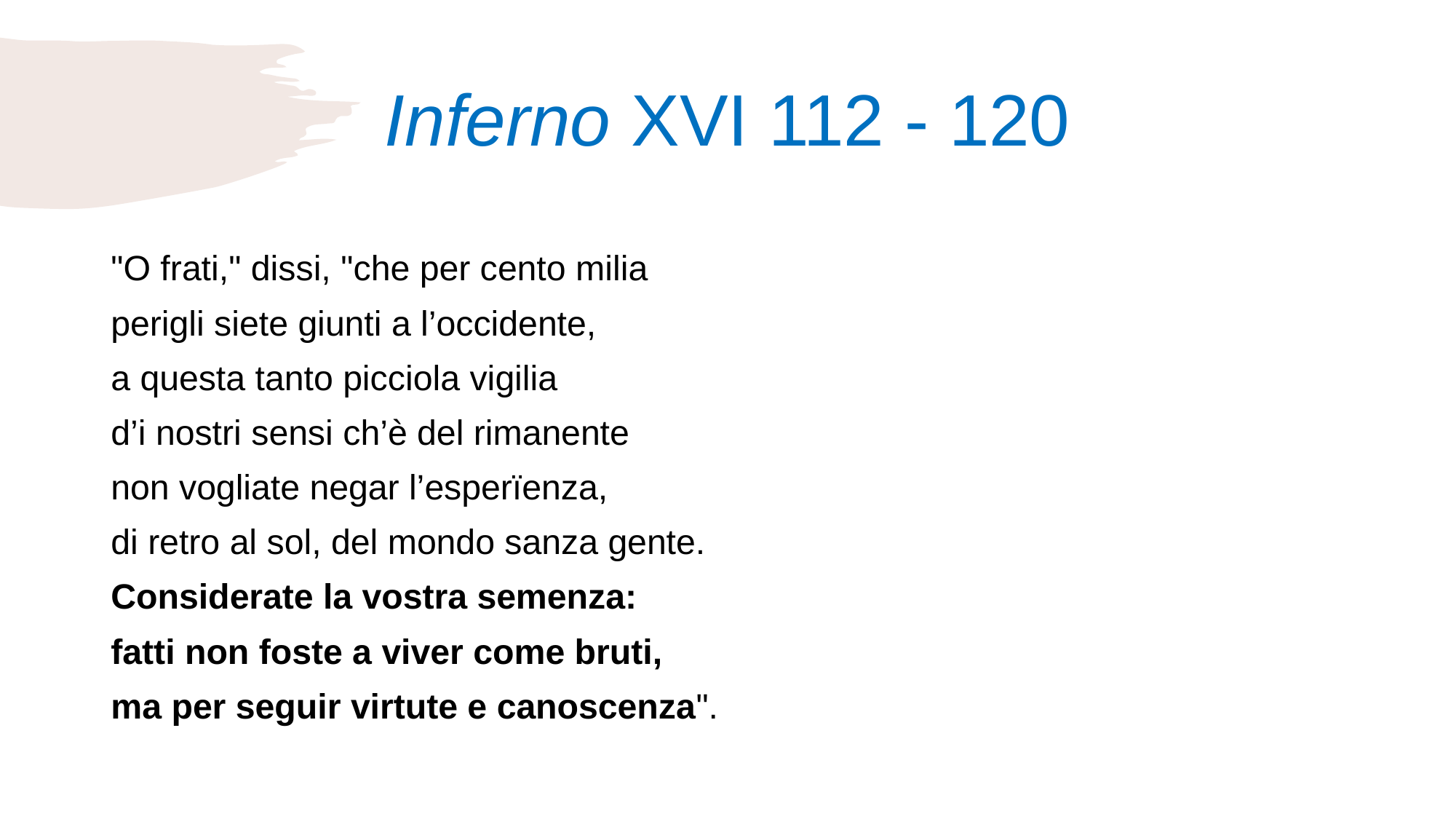

# Inferno XVI 112 - 120
"O frati," dissi, "che per cento milia
perigli siete giunti a l’occidente,
a questa tanto picciola vigilia
d’i nostri sensi ch’è del rimanente
non vogliate negar l’esperïenza,
di retro al sol, del mondo sanza gente.
Considerate la vostra semenza:
fatti non foste a viver come bruti,
ma per seguir virtute e canoscenza".